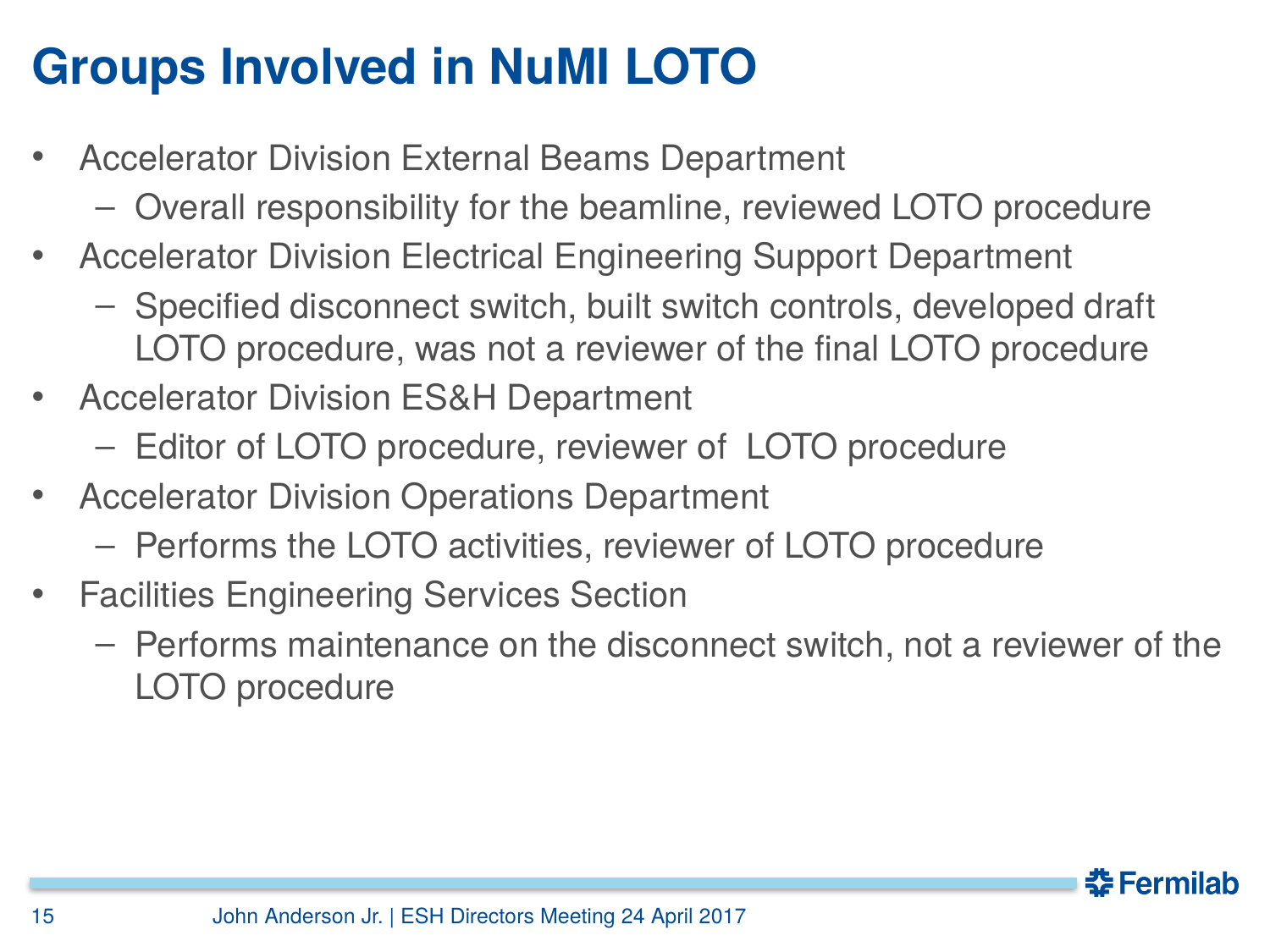

# Groups Involved in NuMI LOTO
Accelerator Division External Beams Department
Overall responsibility for the beamline, reviewed LOTO procedure
Accelerator Division Electrical Engineering Support Department
Specified disconnect switch, built switch controls, developed draft LOTO procedure, was not a reviewer of the final LOTO procedure
Accelerator Division ES&H Department
Editor of LOTO procedure, reviewer of  LOTO procedure
Accelerator Division Operations Department
Performs the LOTO activities, reviewer of LOTO procedure
Facilities Engineering Services Section
Performs maintenance on the disconnect switch, not a reviewer of the LOTO procedure

15
John Anderson Jr. | ESH Directors Meeting 24 April 2017